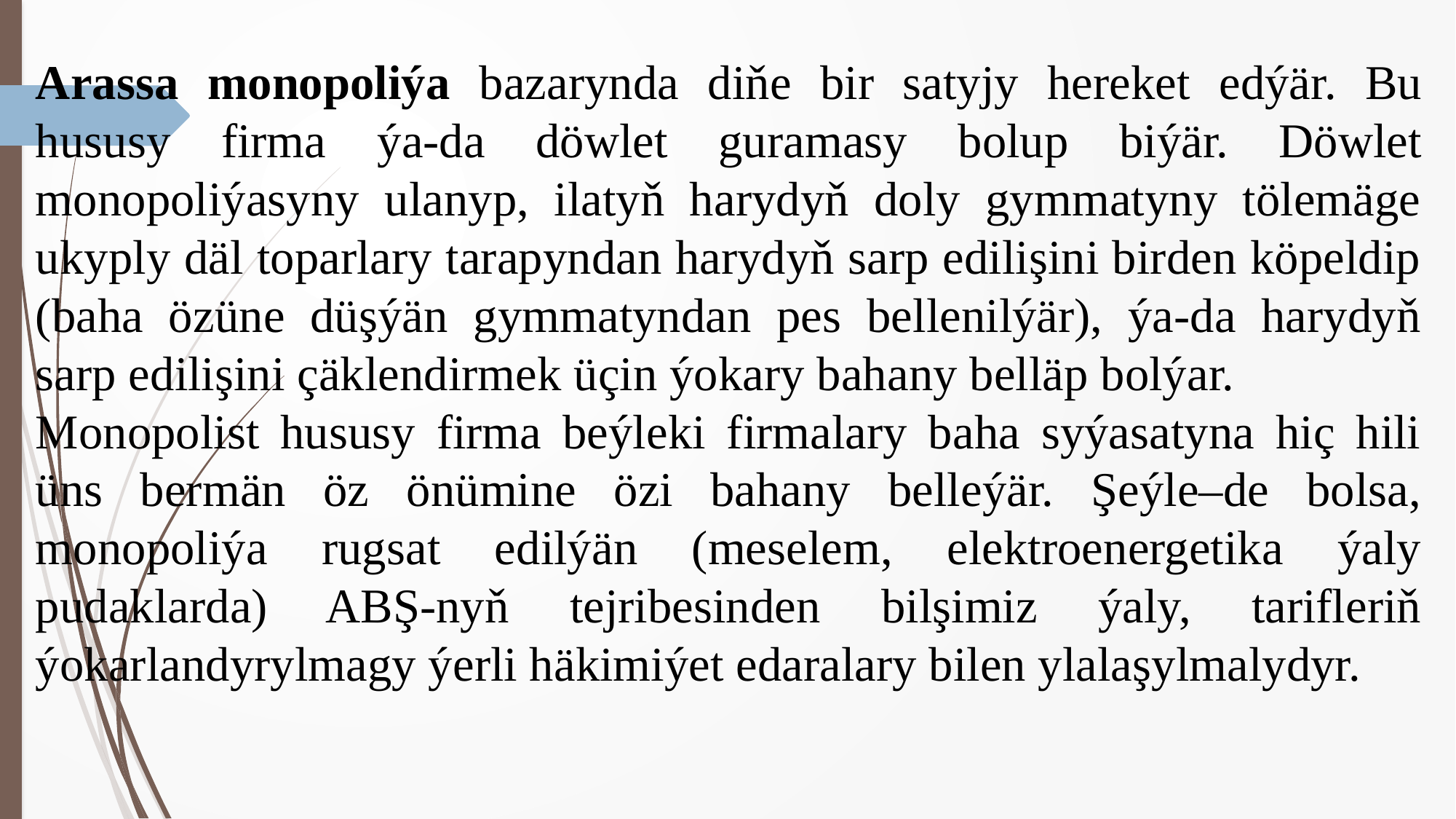

Arassa monopoliýa bazarynda diňe bir satyjy hereket edýär. Bu hususy firma ýa-da döwlet guramasy bolup biýär. Döwlet monopoliýasyny ulanyp, ilatyň harydyň doly gymmatyny tölemäge ukyply däl toparlary tarapyndan harydyň sarp edilişini birden köpeldip (baha özüne düşýän gymmatyndan pes bellenilýär), ýa-da harydyň sarp edilişini çäklendirmek üçin ýokary bahany belläp bolýar.
Monopolist hususy firma beýleki firmalary baha syýasatyna hiç hili üns bermän öz önümine özi bahany belleýär. Şeýle–de bolsa, monopoliýa rugsat edilýän (meselem, elektroenergetika ýaly pudaklarda) ABŞ-nyň tejribesinden bilşimiz ýaly, tarifleriň ýokarlandyrylmagy ýerli häkimiýet edaralary bilen ylalaşylmalydyr.